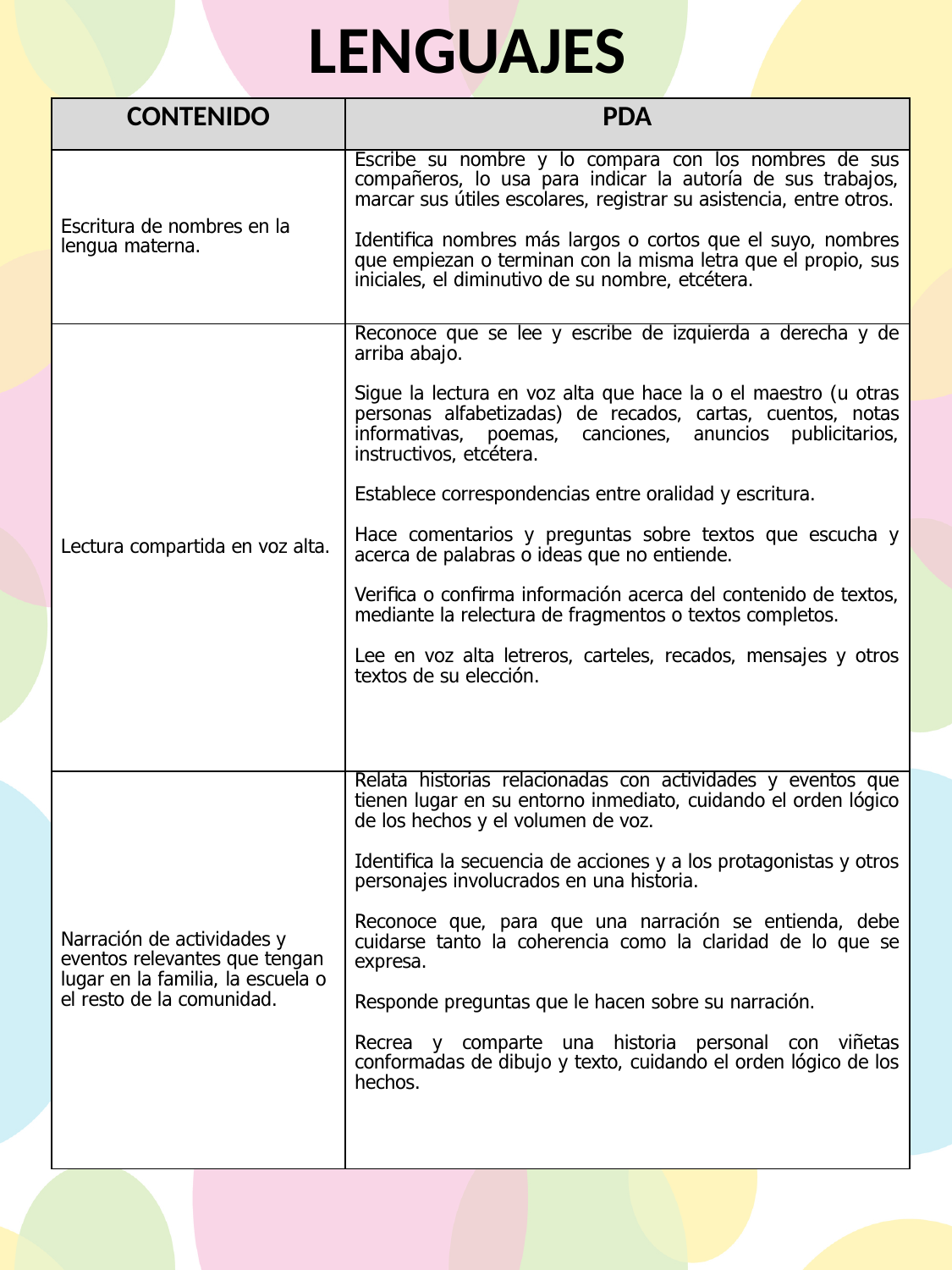

LENGUAJES
| CONTENIDO | PDA |
| --- | --- |
| Escritura de nombres en la lengua materna. | Escribe su nombre y lo compara con los nombres de sus compañeros, lo usa para indicar la autoría de sus trabajos, marcar sus útiles escolares, registrar su asistencia, entre otros.   Identifica nombres más largos o cortos que el suyo, nombres que empiezan o terminan con la misma letra que el propio, sus iniciales, el diminutivo de su nombre, etcétera. |
| Lectura compartida en voz alta. | Reconoce que se lee y escribe de izquierda a derecha y de arriba abajo.   Sigue la lectura en voz alta que hace la o el maestro (u otras personas alfabetizadas) de recados, cartas, cuentos, notas informativas, poemas, canciones, anuncios publicitarios, instructivos, etcétera.   Establece correspondencias entre oralidad y escritura.   Hace comentarios y preguntas sobre textos que escucha y acerca de palabras o ideas que no entiende.   Verifica o confirma información acerca del contenido de textos, mediante la relectura de fragmentos o textos completos.   Lee en voz alta letreros, carteles, recados, mensajes y otros textos de su elección. |
| Narración de actividades y eventos relevantes que tengan lugar en la familia, la escuela o el resto de la comunidad. | Relata historias relacionadas con actividades y eventos que tienen lugar en su entorno inmediato, cuidando el orden lógico de los hechos y el volumen de voz.   Identifica la secuencia de acciones y a los protagonistas y otros personajes involucrados en una historia.   Reconoce que, para que una narración se entienda, debe cuidarse tanto la coherencia como la claridad de lo que se expresa.   Responde preguntas que le hacen sobre su narración.   Recrea y comparte una historia personal con viñetas conformadas de dibujo y texto, cuidando el orden lógico de los hechos. |